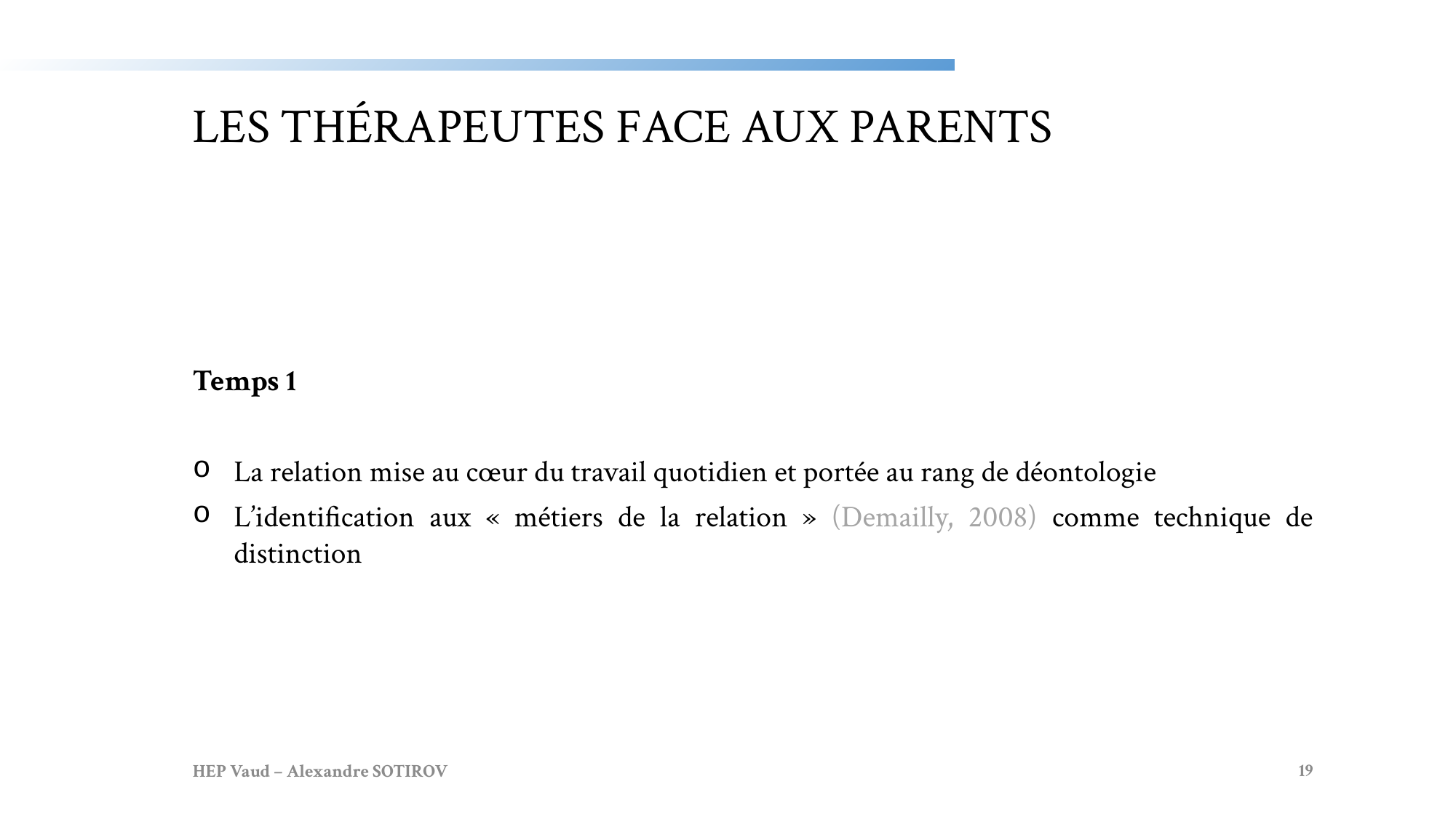

# Les thérapeutes face aux parents
Temps 1

La relation mise au cœur du travail quotidien et portée au rang de déontologie
L’identification aux « métiers de la relation » (Demailly, 2008) comme technique de distinction
HEP Vaud – Alexandre SOTIROV
19